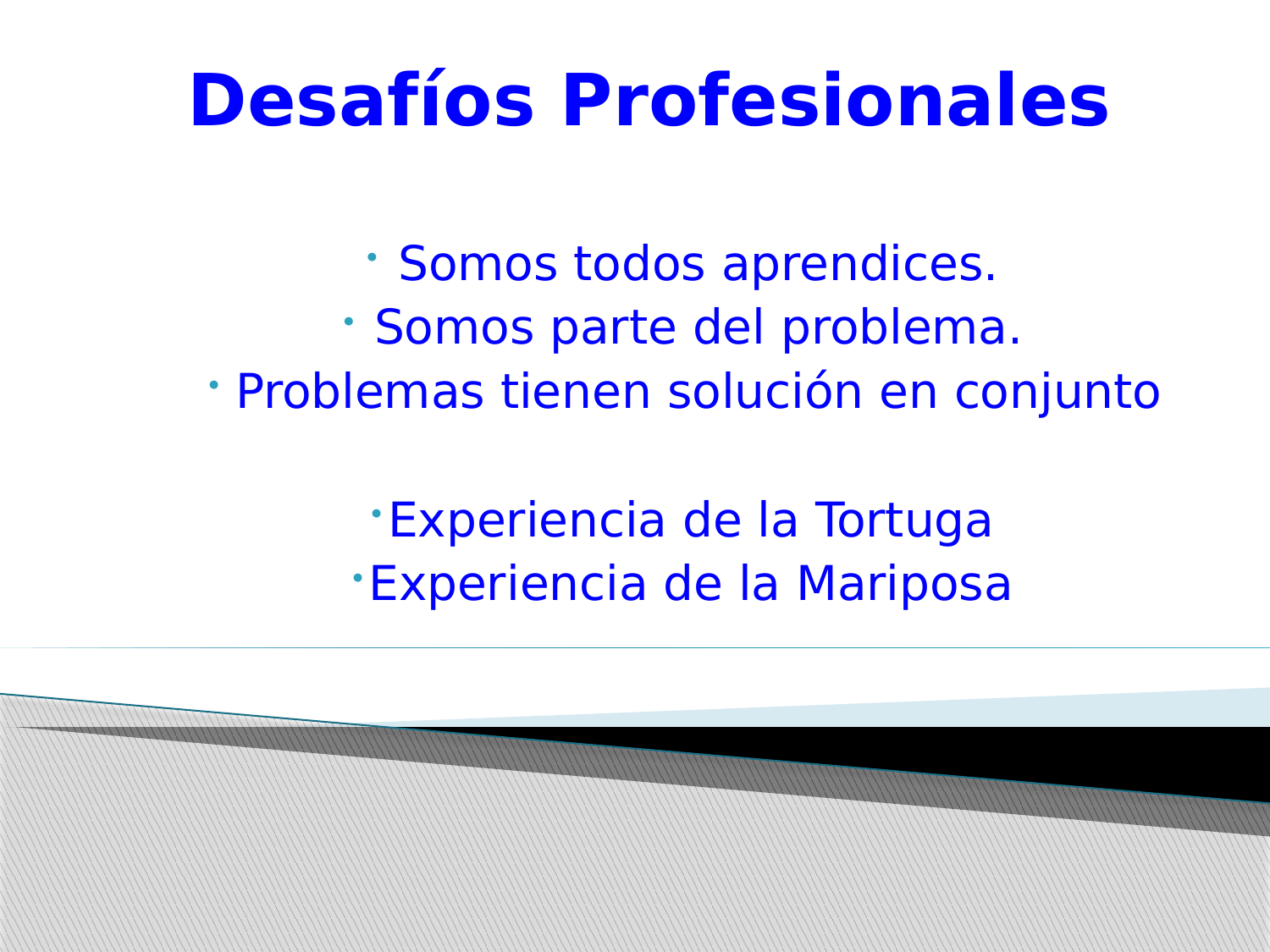

# Desafíos Profesionales
 Somos todos aprendices.
 Somos parte del problema.
 Problemas tienen solución en conjunto

Experiencia de la Tortuga
Experiencia de la Mariposa